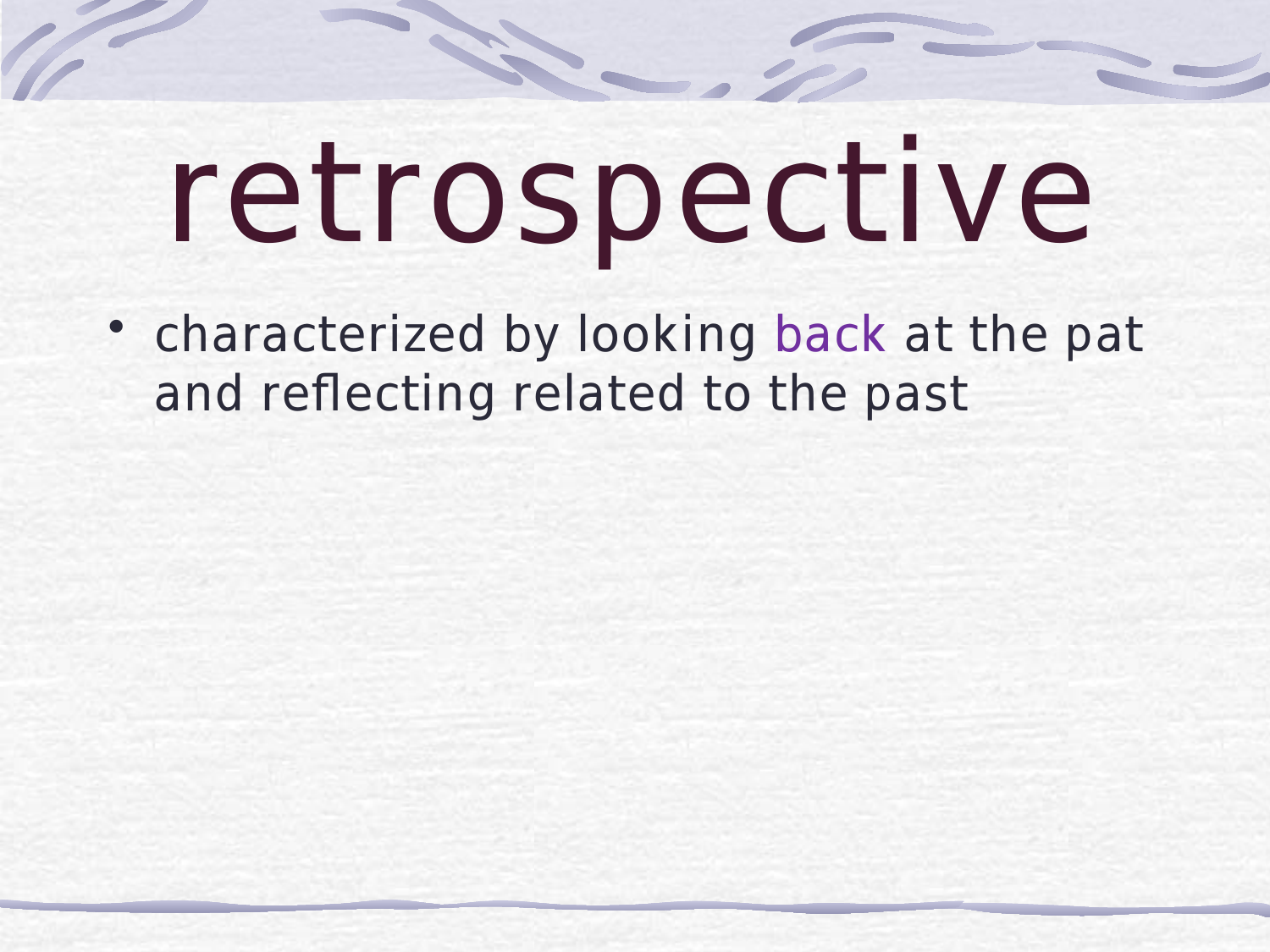

# retrospective
characterized by looking back at the pat and reflecting related to the past